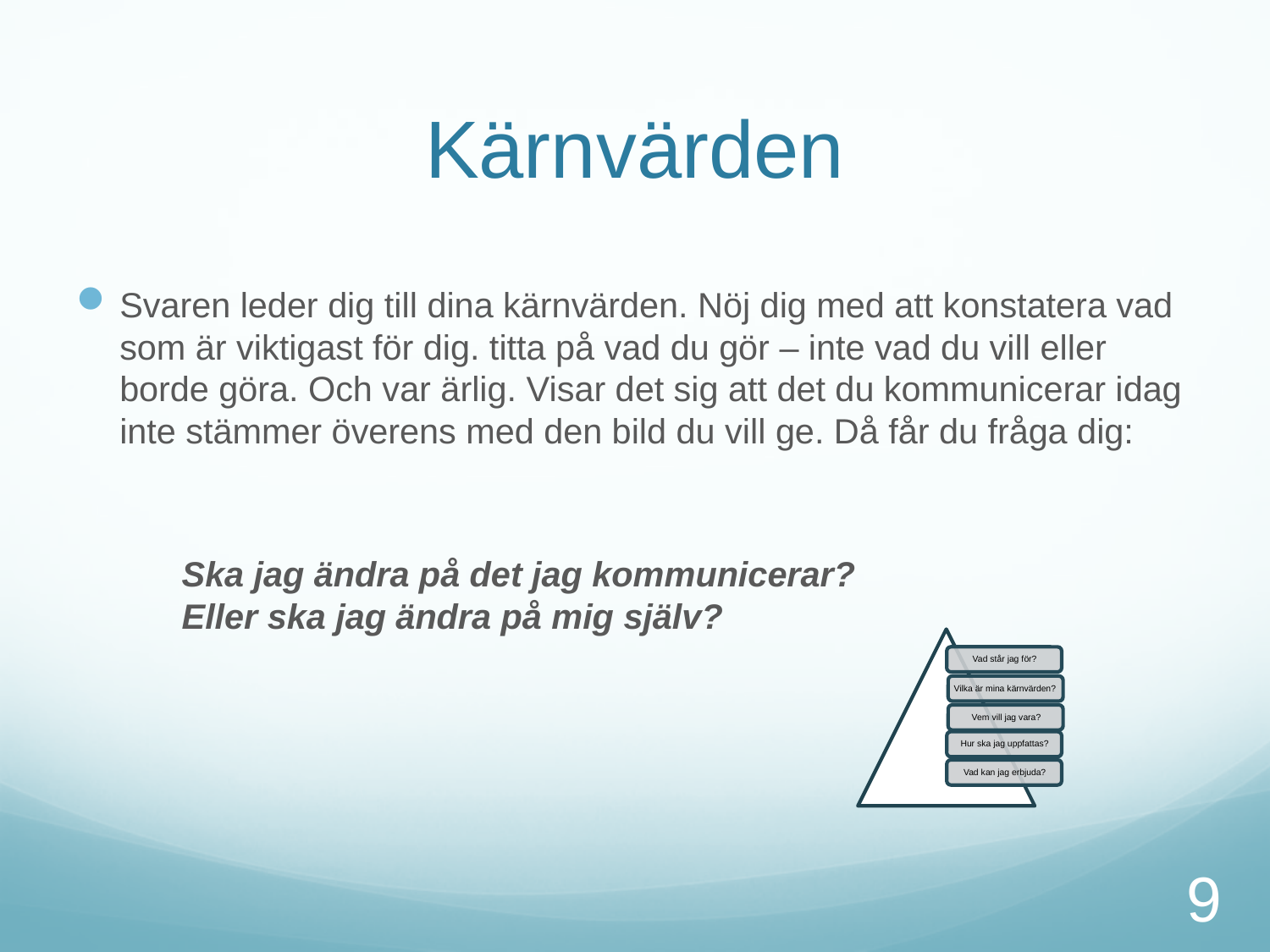

# Kärnvärden
Svaren leder dig till dina kärnvärden. Nöj dig med att konstatera vad som är viktigast för dig. titta på vad du gör – inte vad du vill eller borde göra. Och var ärlig. Visar det sig att det du kommunicerar idag inte stämmer överens med den bild du vill ge. Då får du fråga dig:

	Ska jag ändra på det jag kommunicerar?
	Eller ska jag ändra på mig själv?

Vad står jag för?
Vem vill jag vara?
Vilka är mina kärnvärden?
Hur ska jag uppfattas?
Vad kan jag erbjuda?
9